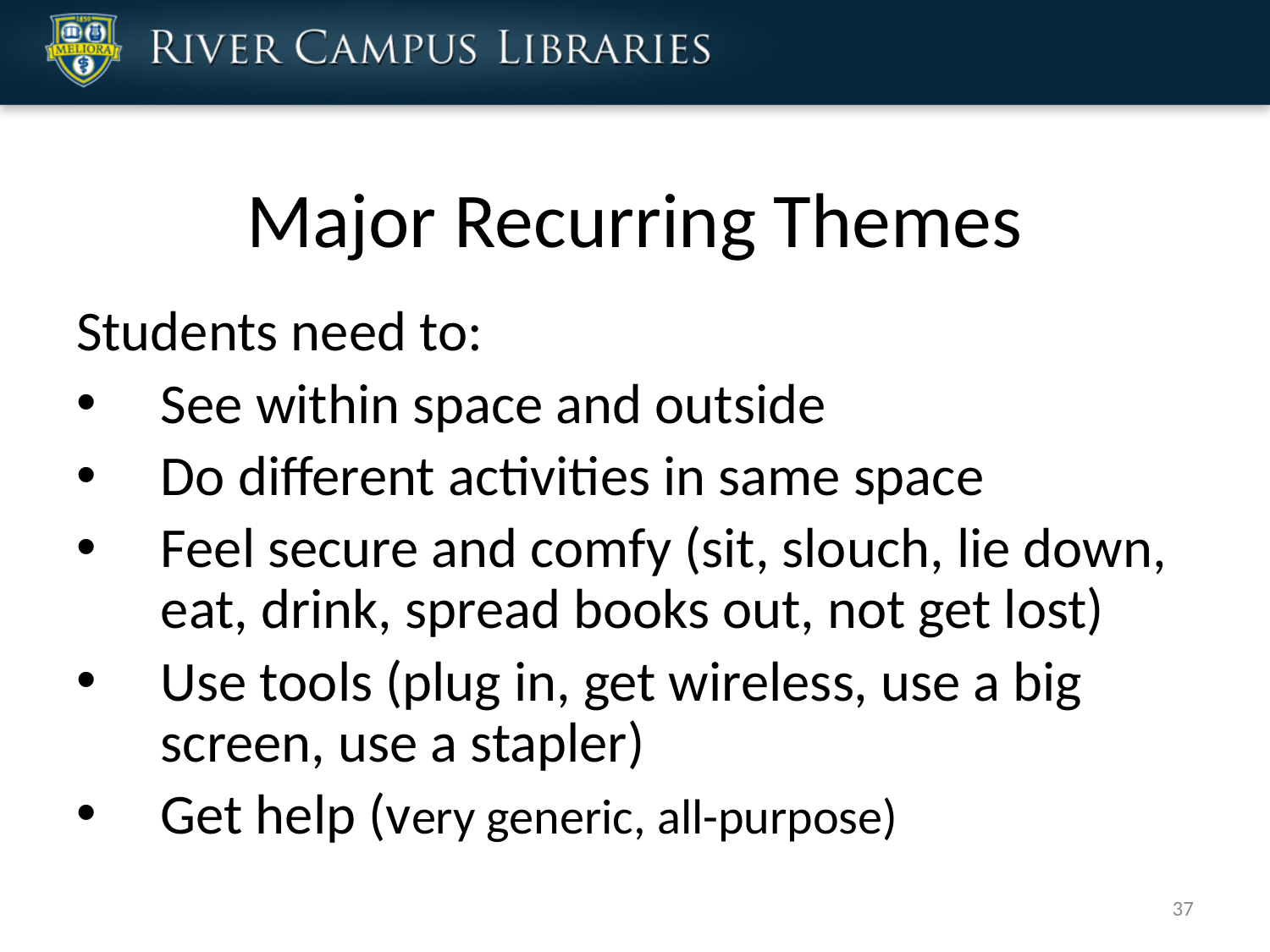

# Major Recurring Themes
Students need to:
See within space and outside
Do different activities in same space
Feel secure and comfy (sit, slouch, lie down, eat, drink, spread books out, not get lost)
Use tools (plug in, get wireless, use a big screen, use a stapler)
Get help (very generic, all-purpose)
37